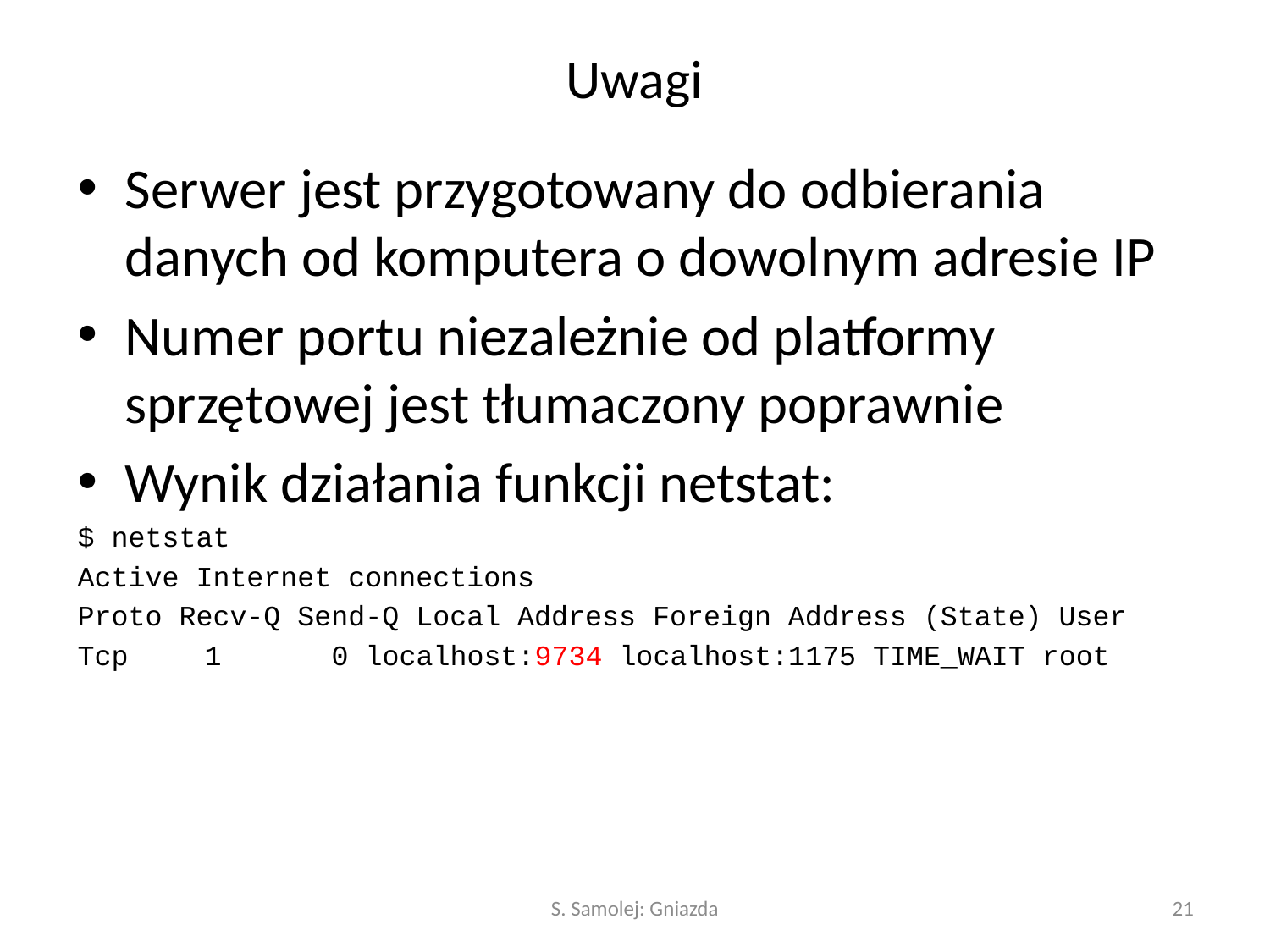

# Uwagi
Serwer jest przygotowany do odbierania danych od komputera o dowolnym adresie IP
Numer portu niezależnie od platformy sprzętowej jest tłumaczony poprawnie
Wynik działania funkcji netstat:
$ netstat
Active Internet connections
Proto Recv-Q Send-Q Local Address Foreign Address (State) User
Tcp 	1 	0 localhost:9734 localhost:1175 TIME_WAIT root

S. Samolej: Gniazda
21